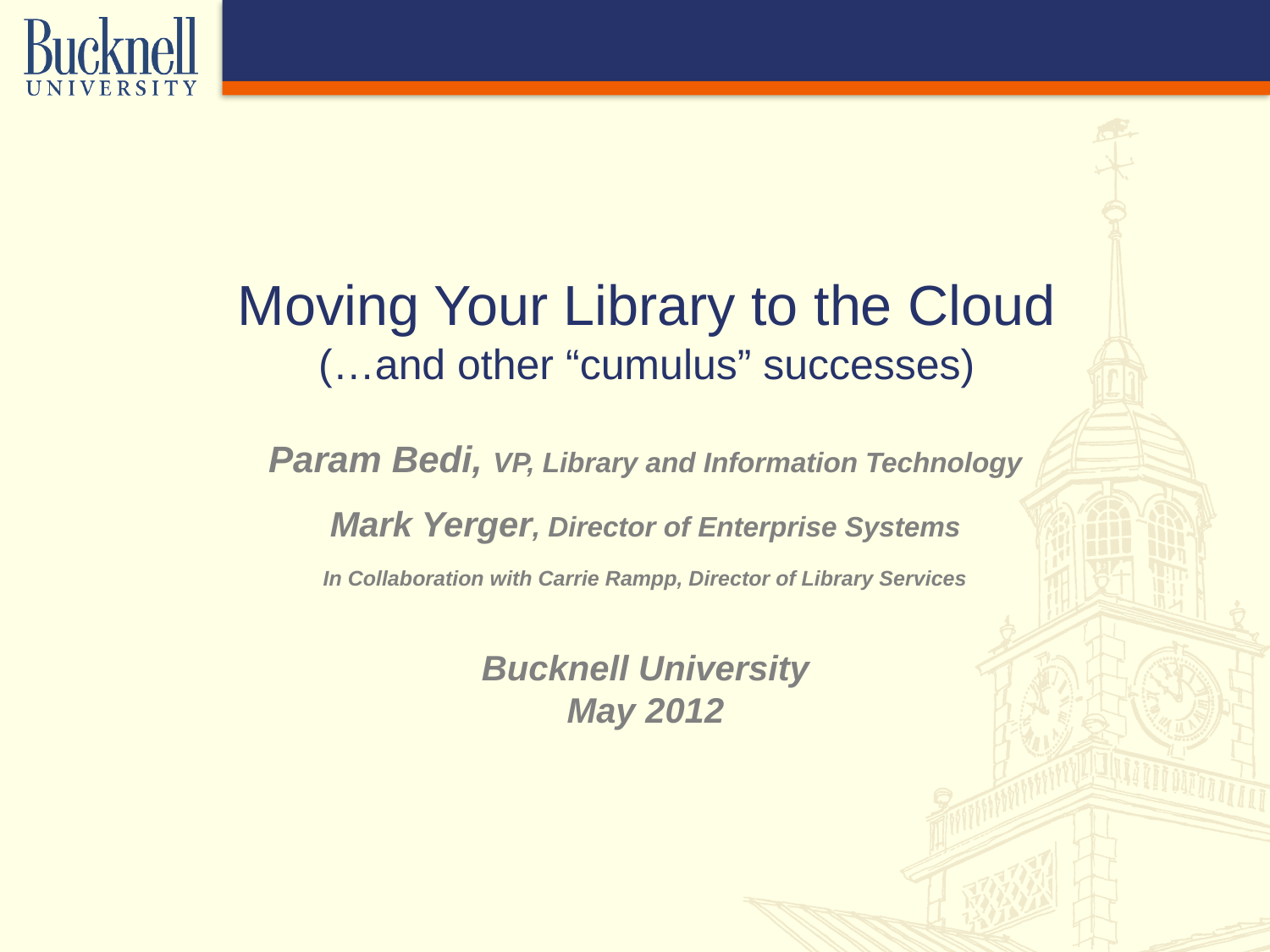

# Moving Your Library to the Cloud (…and other “cumulus” successes)
Param Bedi, VP, Library and Information Technology
Mark Yerger, Director of Enterprise Systems
In Collaboration with Carrie Rampp, Director of Library Services

Bucknell University
May 2012